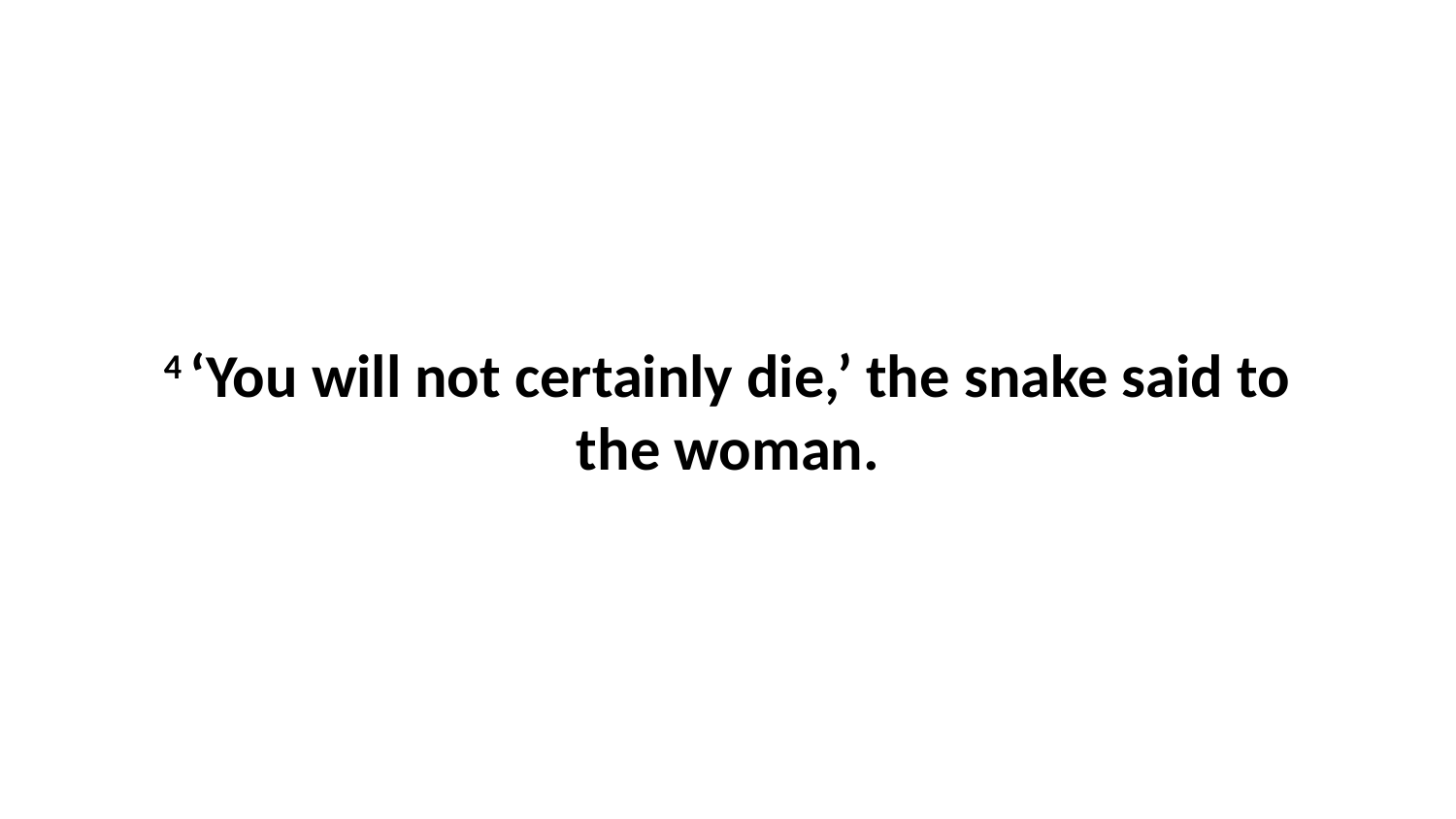

4 ‘You will not certainly die,’ the snake said to the woman.